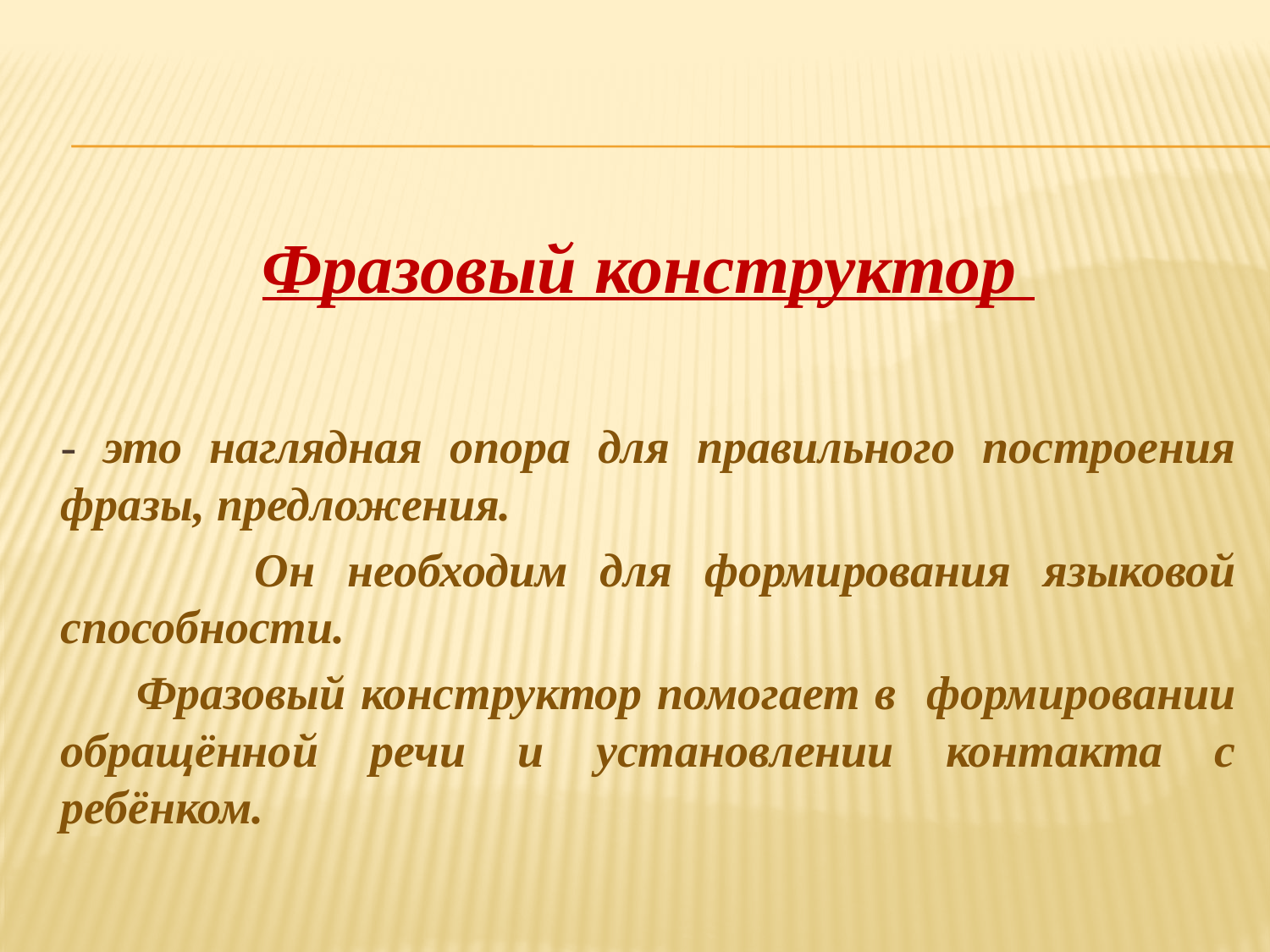

Фразовый конструктор

- это наглядная опора для правильного построения фразы, предложения.
      Он необходим для формирования языковой способности.
     Фразовый конструктор помогает в  формировании обращённой речи и установлении контакта с ребёнком.